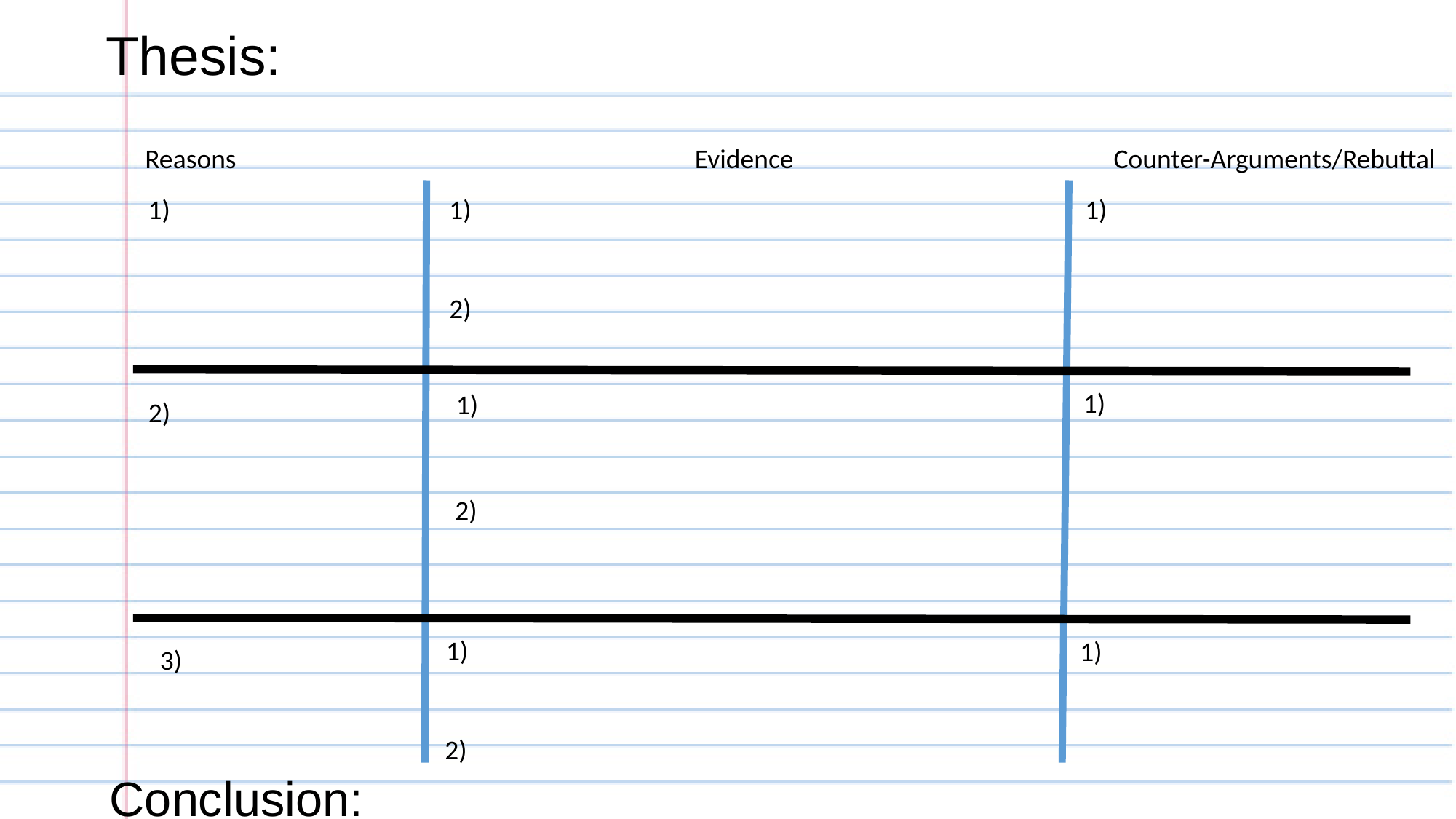

Thesis:
Reasons
Evidence
Counter-Arguments/Rebuttal
1)
1)
1)
2)
1)
1)
2)
2)
1)
1)
3)
2)
Conclusion: